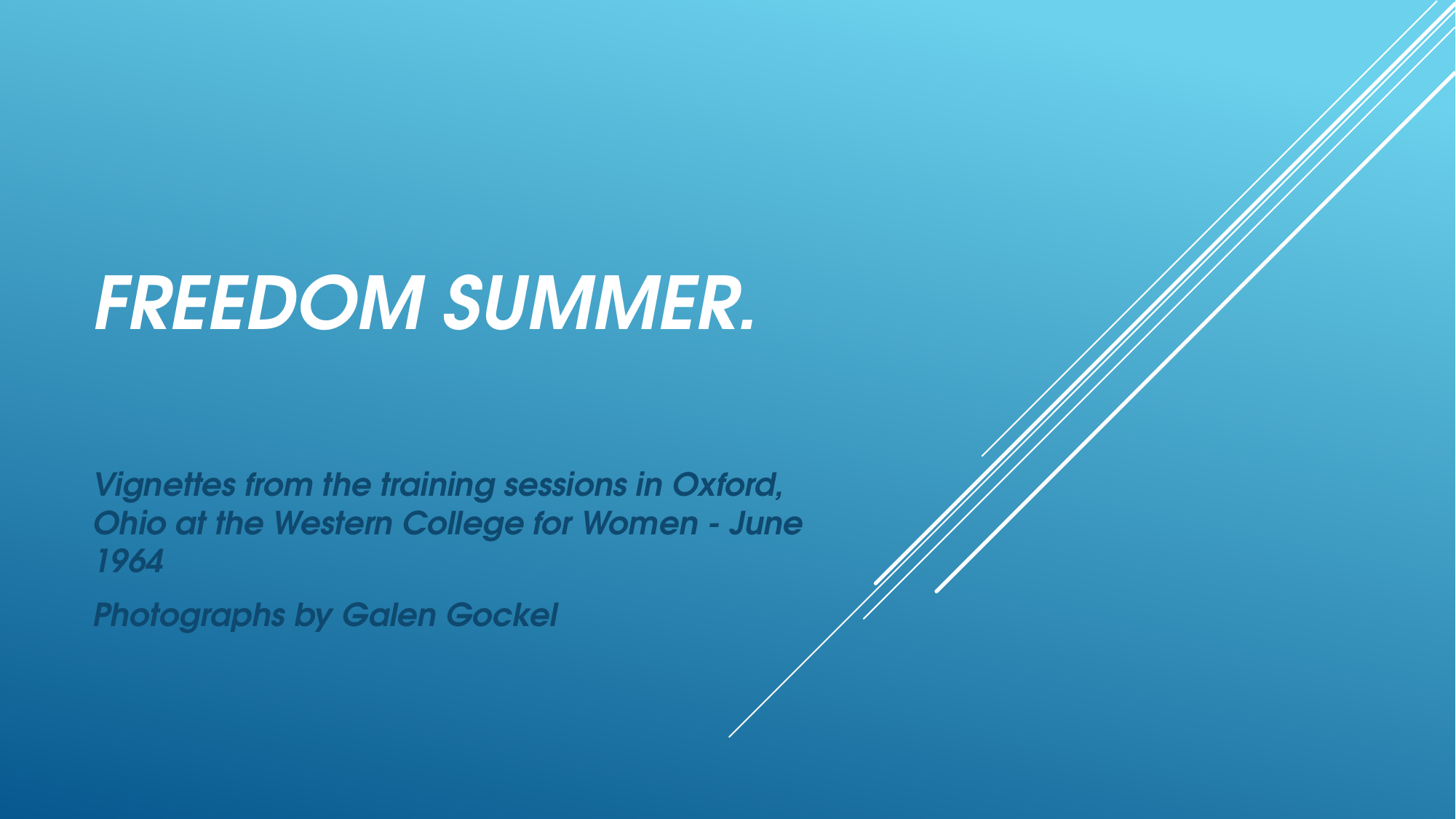

# Freedom Summer.
Vignettes from the training sessions in Oxford, Ohio at the Western College for Women - June 1964
Photographs by Galen Gockel